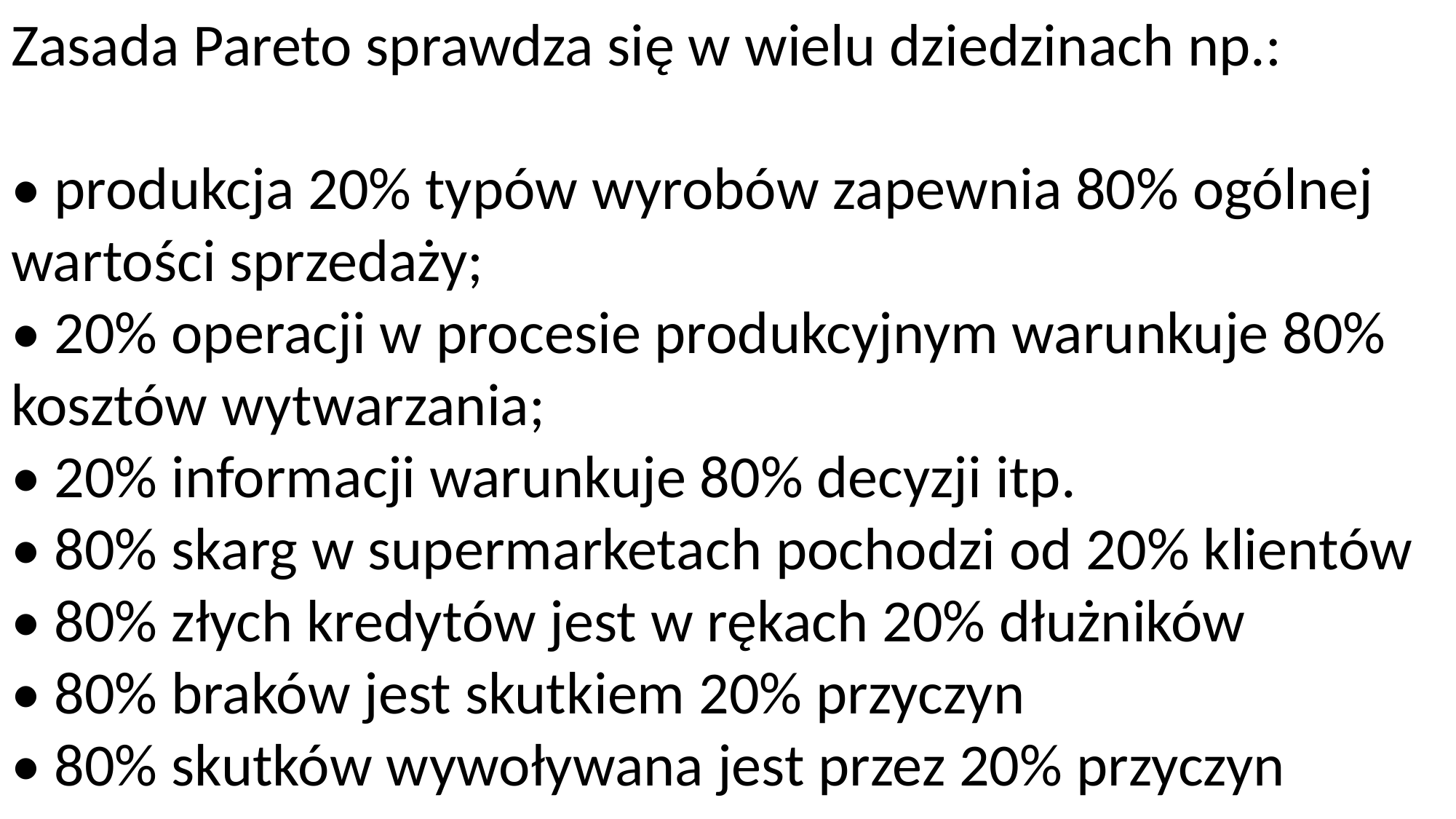

Zasada Pareto sprawdza się w wielu dziedzinach np.:
• produkcja 20% typów wyrobów zapewnia 80% ogólnej wartości sprzedaży;
• 20% operacji w procesie produkcyjnym warunkuje 80% kosztów wytwarzania; 
• 20% informacji warunkuje 80% decyzji itp.
• 80% skarg w supermarketach pochodzi od 20% klientów 
• 80% złych kredytów jest w rękach 20% dłużników 
• 80% braków jest skutkiem 20% przyczyn 
• 80% skutków wywoływana jest przez 20% przyczyn

12